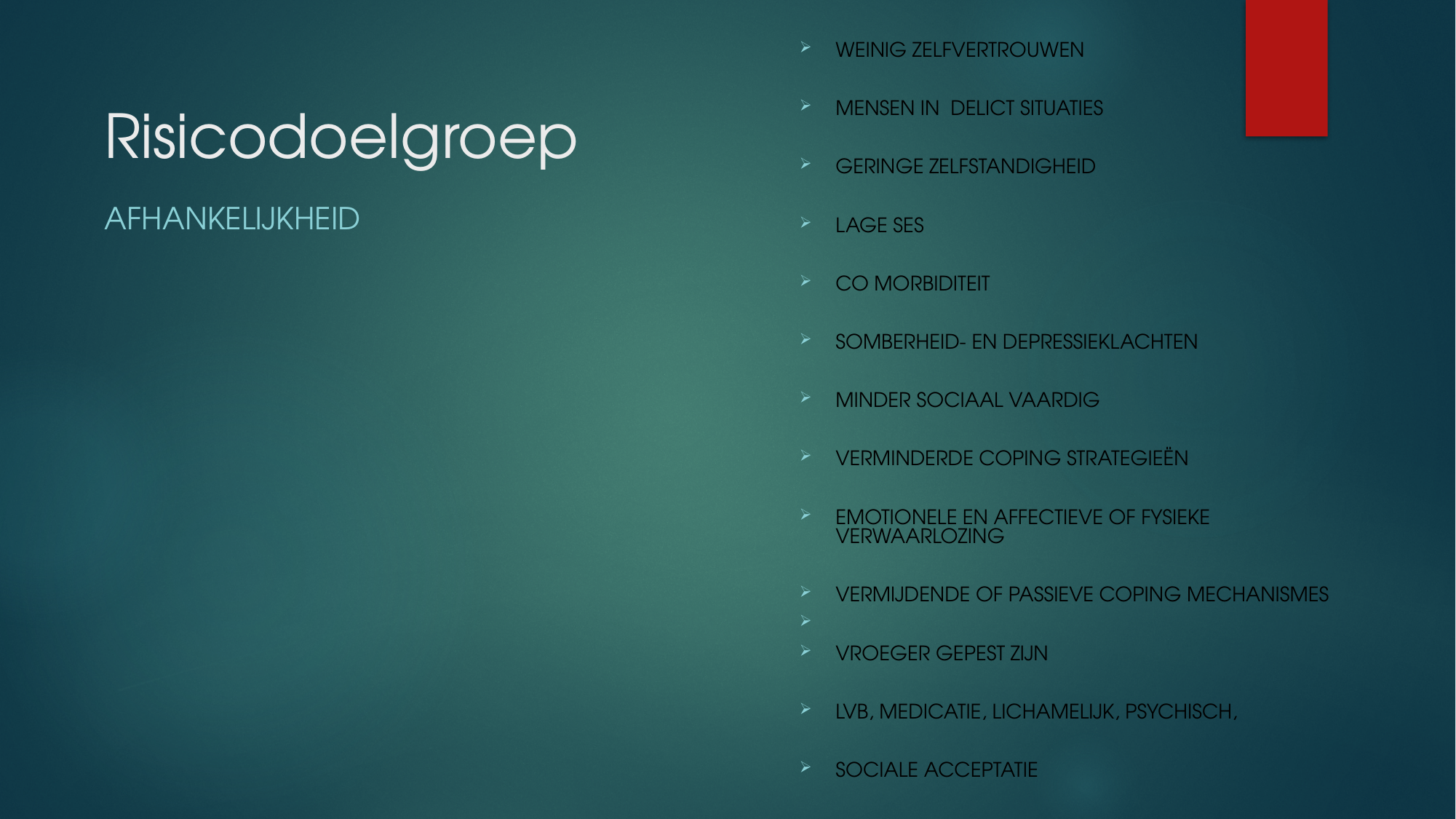

Weinig zelfvertrouwen

Mensen in  delict situaties

Geringe zelfstandigheid

Lage SES

Co morbiditeit

Somberheid- en depressieklachten

Minder sociaal vaardig

Verminderde coping strategieën

Emotionele en affectieve of fysieke verwaarlozing

Vermijdende of passieve coping mechanismes

Vroeger gepest zijn

Lvb, medicatie, lichamelijk, psychisch,

Sociale acceptatie

# Risicodoelgroep
afhankelijkheid